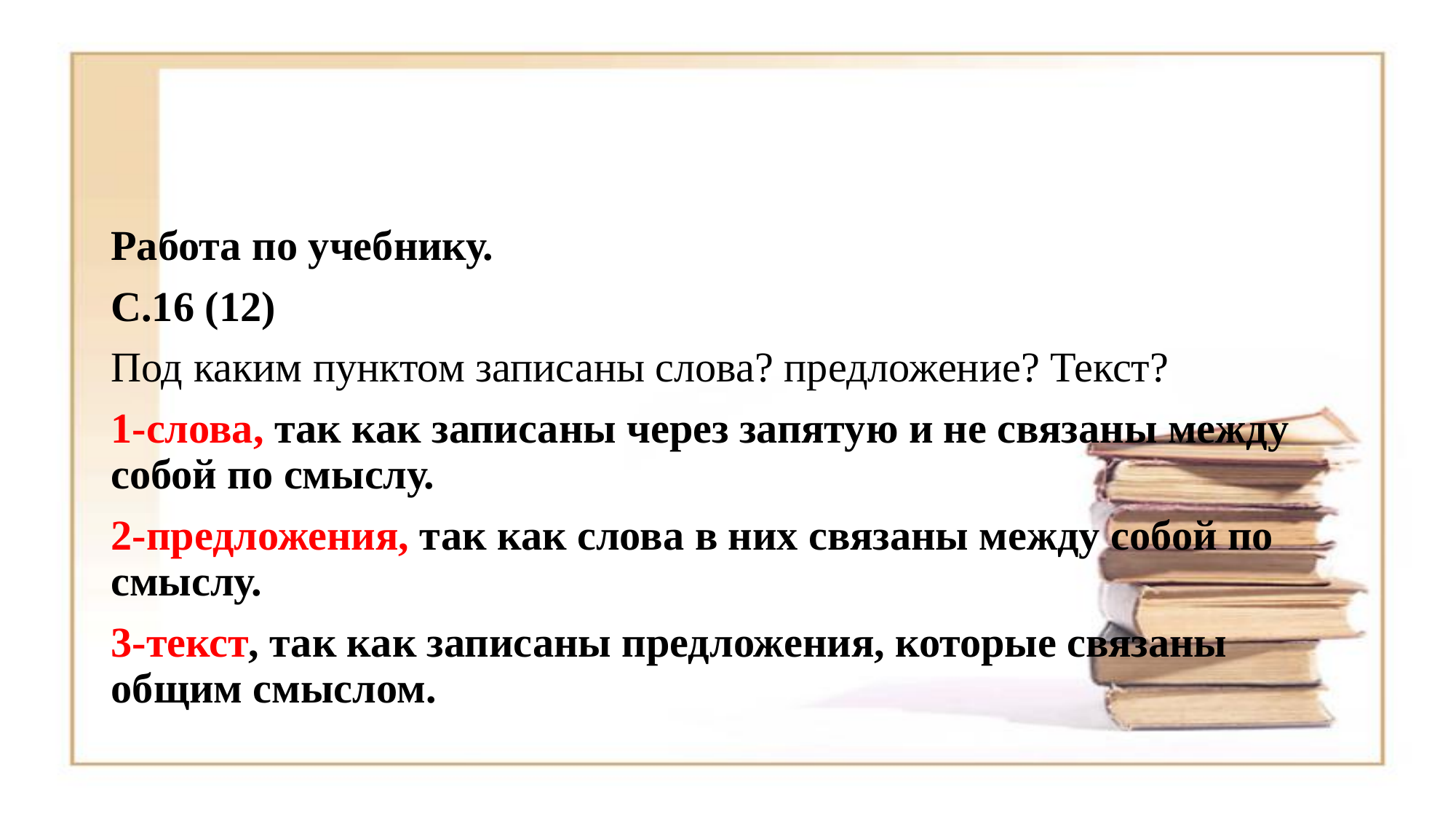

#
Работа по учебнику.
С.16 (12)
Под каким пунктом записаны слова? предложение? Текст?
1-слова, так как записаны через запятую и не связаны между собой по смыслу.
2-предложения, так как слова в них связаны между собой по смыслу.
3-текст, так как записаны предложения, которые связаны общим смыслом.